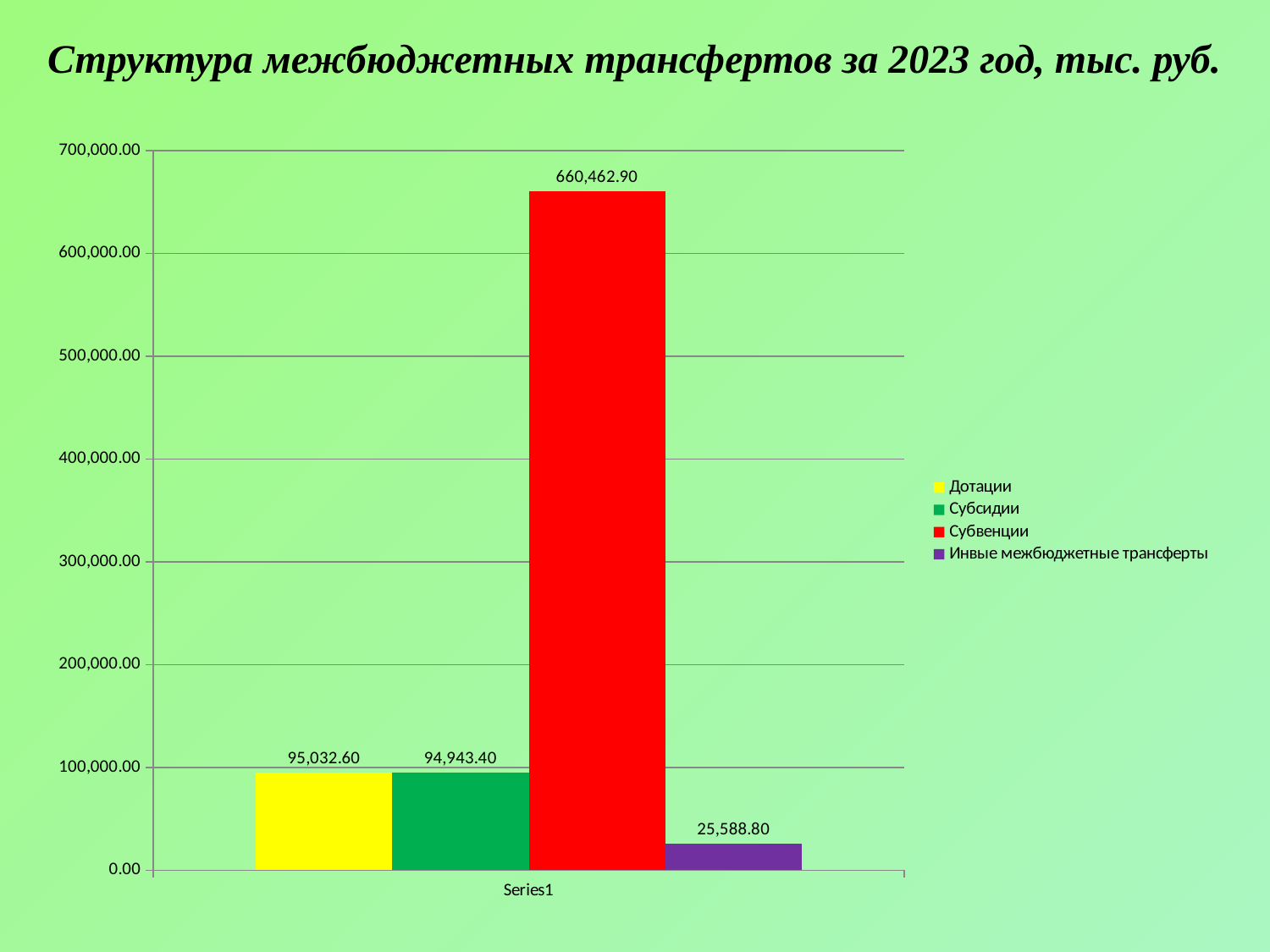

Структура межбюджетных трансфертов за 2023 год, тыс. руб.

### Chart

| Category | Дотации | Субсидии  | Субвенции | Инвые межбюджетные трансферты |
|---|---|---|---|---|
|  | 95032.6 | 94943.4 | 660462.9 | 25588.8 |